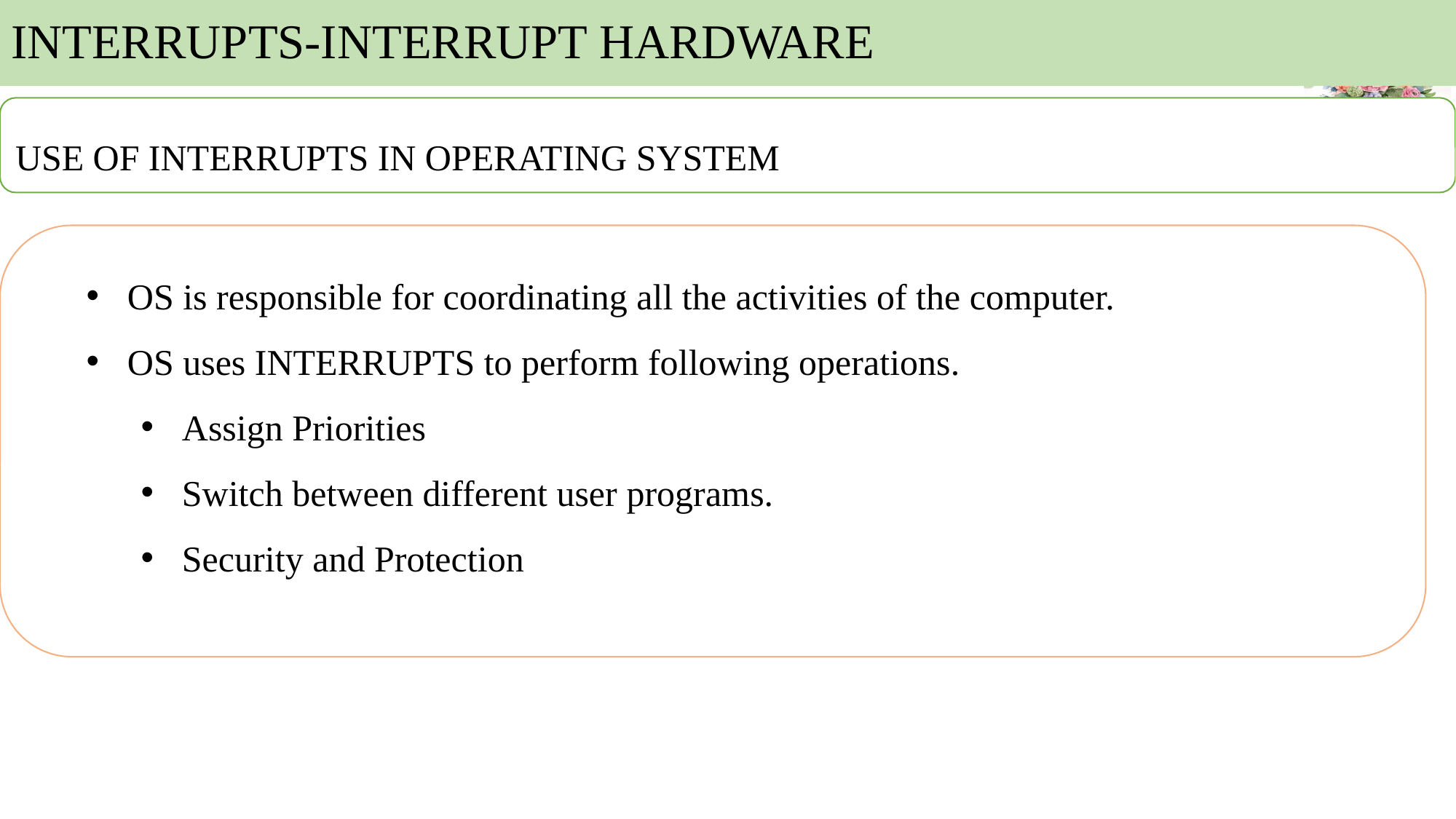

# INTERRUPTS-INTERRUPT HARDWARE
USE OF INTERRUPTS IN OPERATING SYSTEM
OS is responsible for coordinating all the activities of the computer.
OS uses INTERRUPTS to perform following operations.
Assign Priorities
Switch between different user programs.
Security and Protection